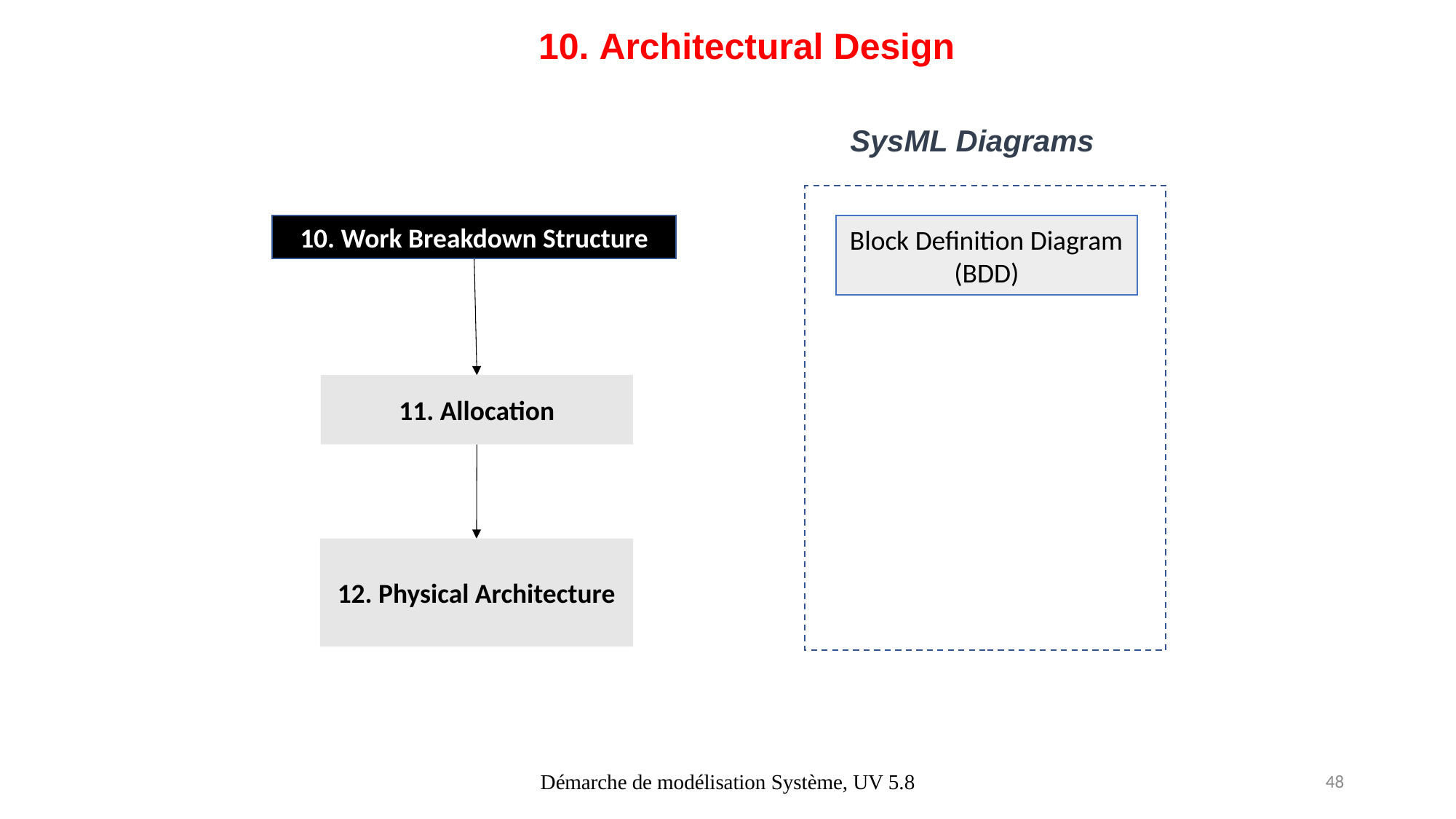

10. Architectural Design
SysML Diagrams

Block Definition Diagram (BDD)
10. Work Breakdown Structure
11. Allocation
12. Physical Architecture
Démarche de modélisation Système, UV 5.8
48